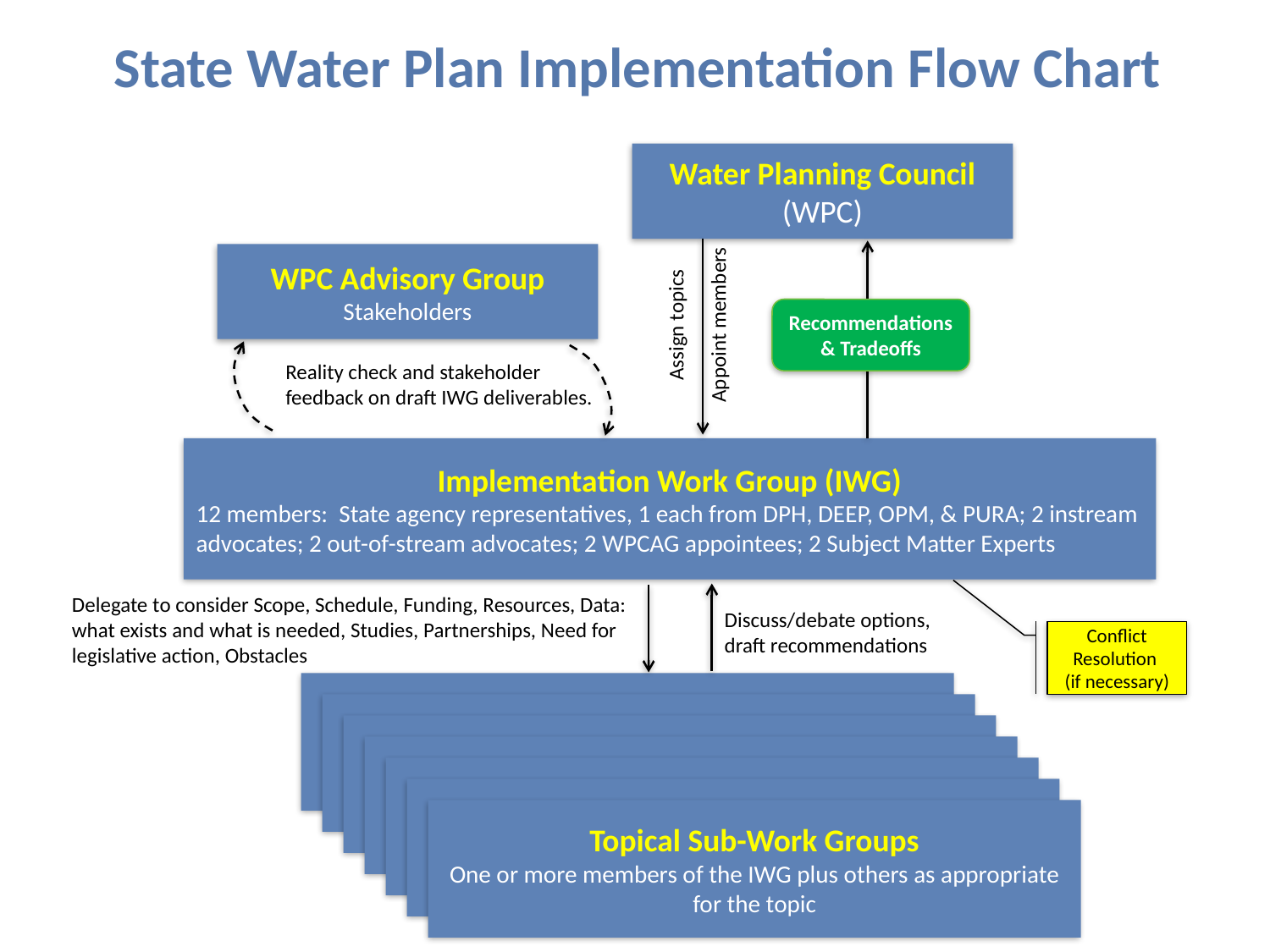

State Water Plan Implementation Flow Chart
Water Planning Council (WPC)
WPC Advisory Group
Stakeholders
Assign topics

Appoint members
Recommendations & Tradeoffs
Reality check and stakeholder feedback on draft IWG deliverables.

Implementation Work Group (IWG)
12 members:  State agency representatives, 1 each from DPH, DEEP, OPM, & PURA; 2 instream advocates; 2 out-of-stream advocates; 2 WPCAG appointees; 2 Subject Matter Experts

Delegate to consider Scope, Schedule, Funding, Resources, Data: what exists and what is needed, Studies, Partnerships, Need for legislative action, Obstacles

Discuss/debate options, draft recommendations
Conflict Resolution
(if necessary)
Topical Sub-Work Groups
IWG appointees plus others as appropriate for the topic
Topical Sub-Work Groups
IWG appointees plus others as appropriate for the topic
Topical Sub-Work Groups
IWG appointees plus others as appropriate for the topic
Topical Sub-Work Groups
IWG appointees plus others as appropriate for the topic
Topical Sub-Work Groups
IWG appointees plus others as appropriate for the topic
Topical Sub-Work Groups
IWG appointees plus others as appropriate for the topic
Topical Sub-Work Groups
One or more members of the IWG plus others as appropriate for the topic